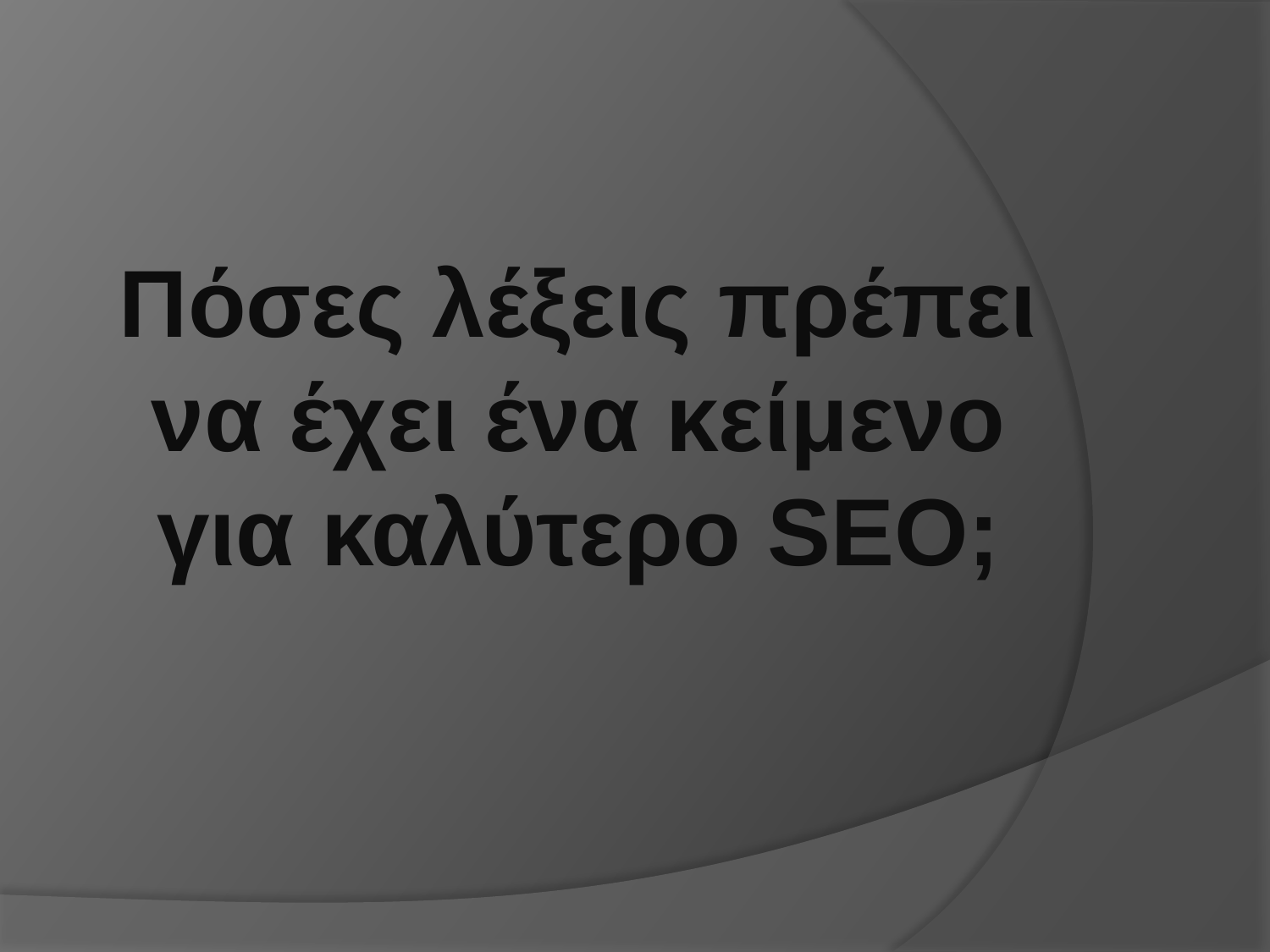

Πόσες λέξεις πρέπει να έχει ένα κείμενο για καλύτερο SEO;